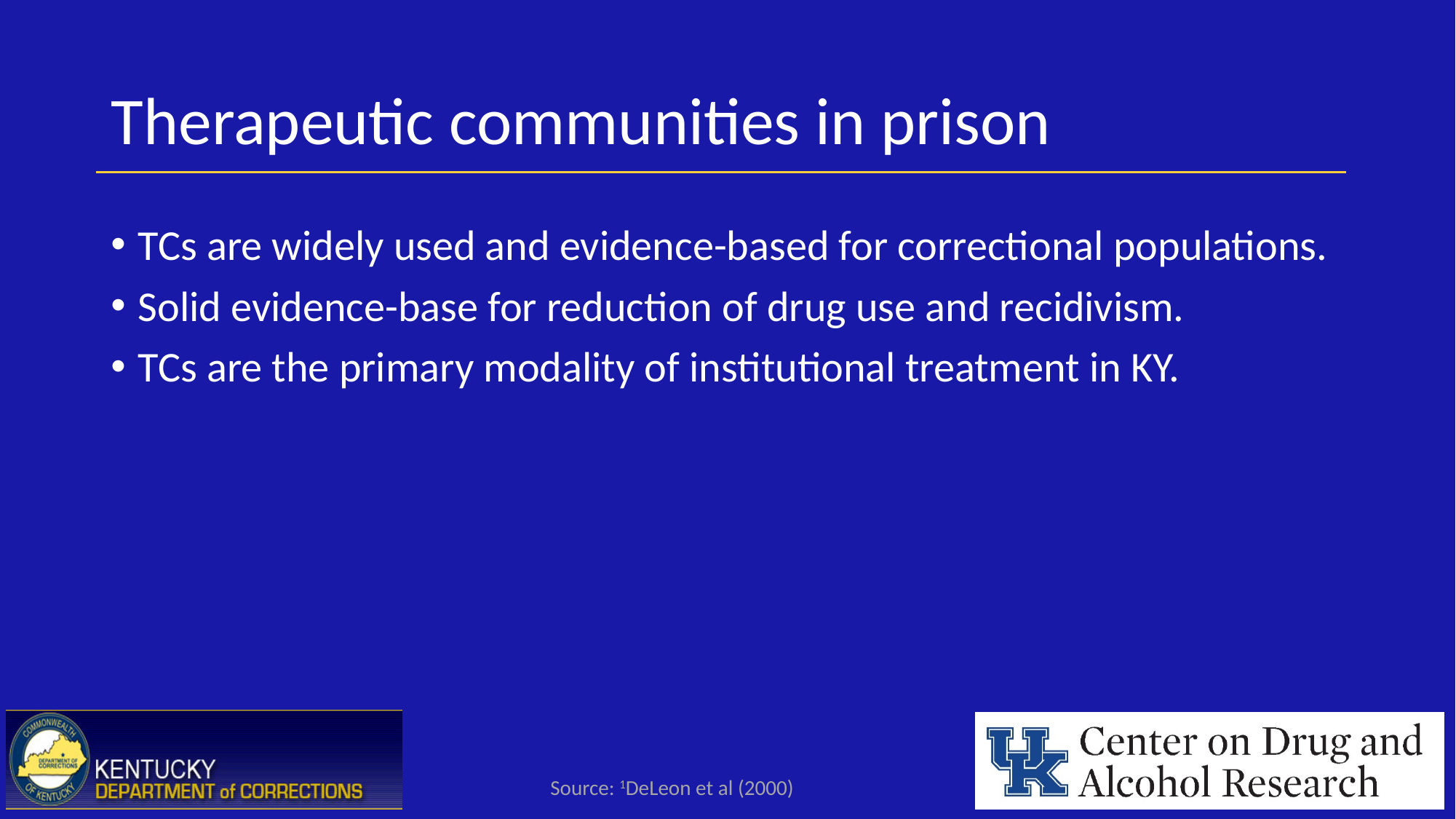

# Therapeutic communities in prison
TCs are widely used and evidence-based for correctional populations.
Solid evidence-base for reduction of drug use and recidivism.
TCs are the primary modality of institutional treatment in KY.
Source: 1DeLeon et al (2000)